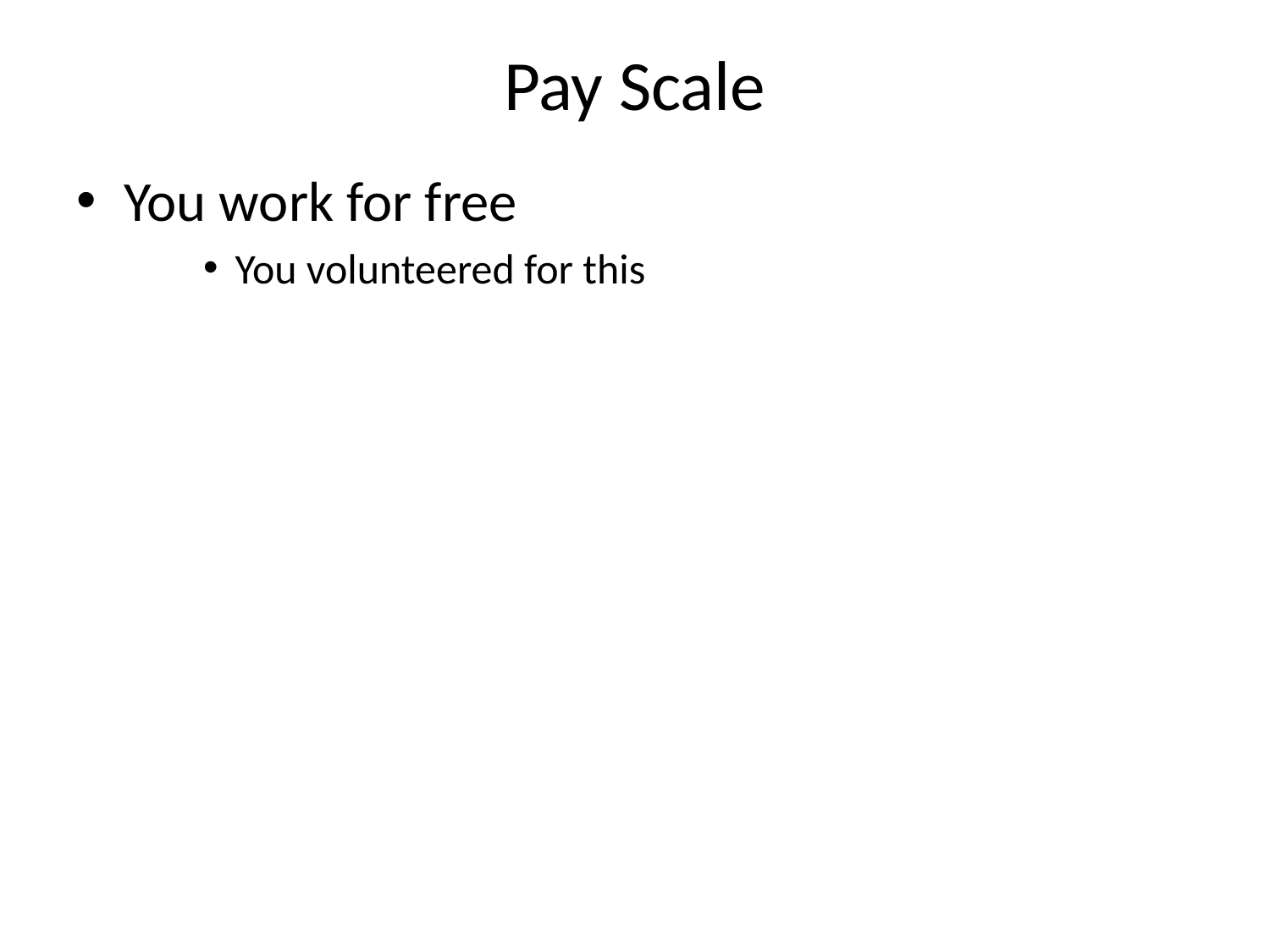

# Pay Scale
You work for free
You volunteered for this